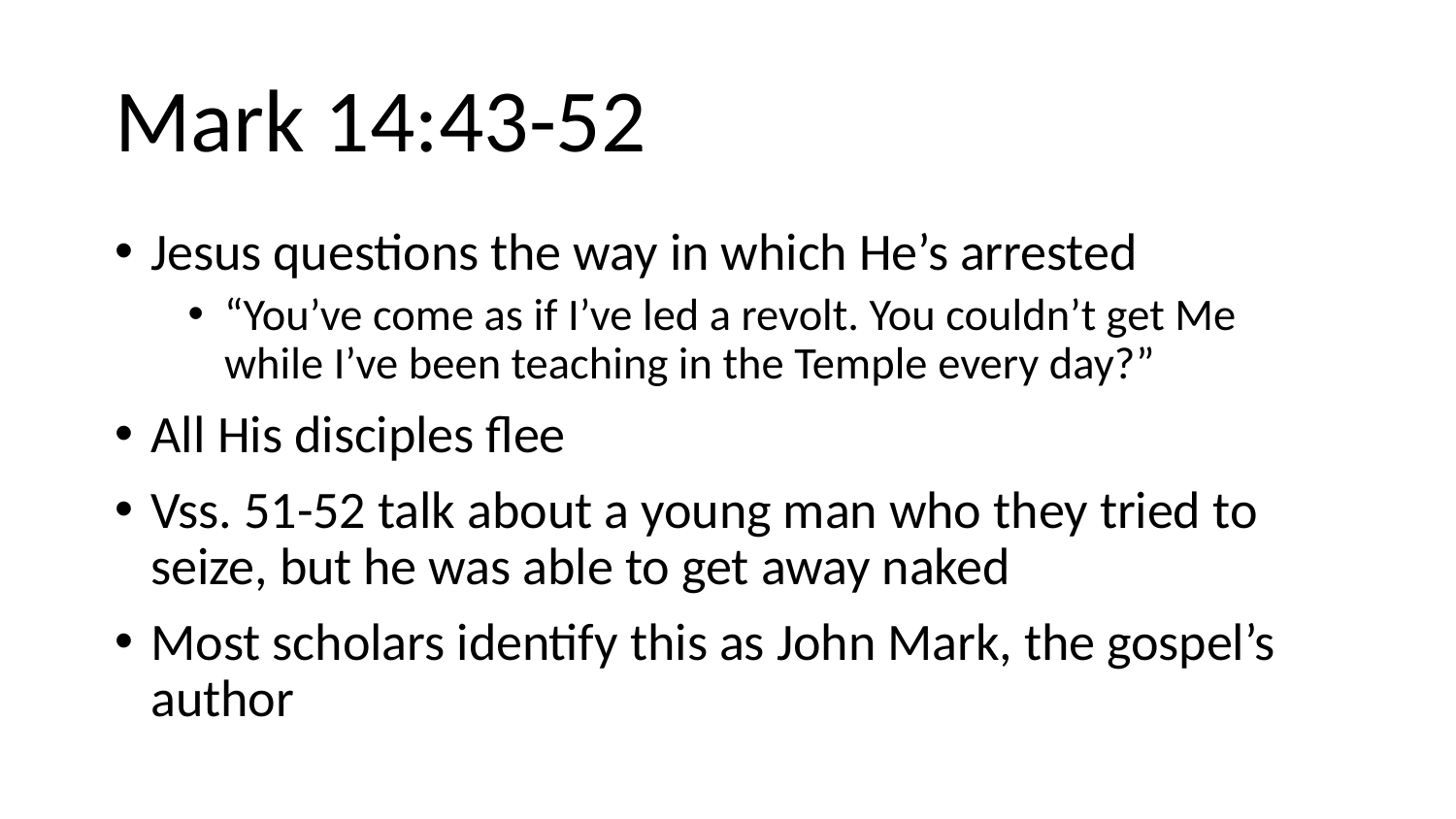

# Mark 14:43-52
Jesus questions the way in which He’s arrested
“You’ve come as if I’ve led a revolt. You couldn’t get Me while I’ve been teaching in the Temple every day?”
All His disciples flee
Vss. 51-52 talk about a young man who they tried to seize, but he was able to get away naked
Most scholars identify this as John Mark, the gospel’s author